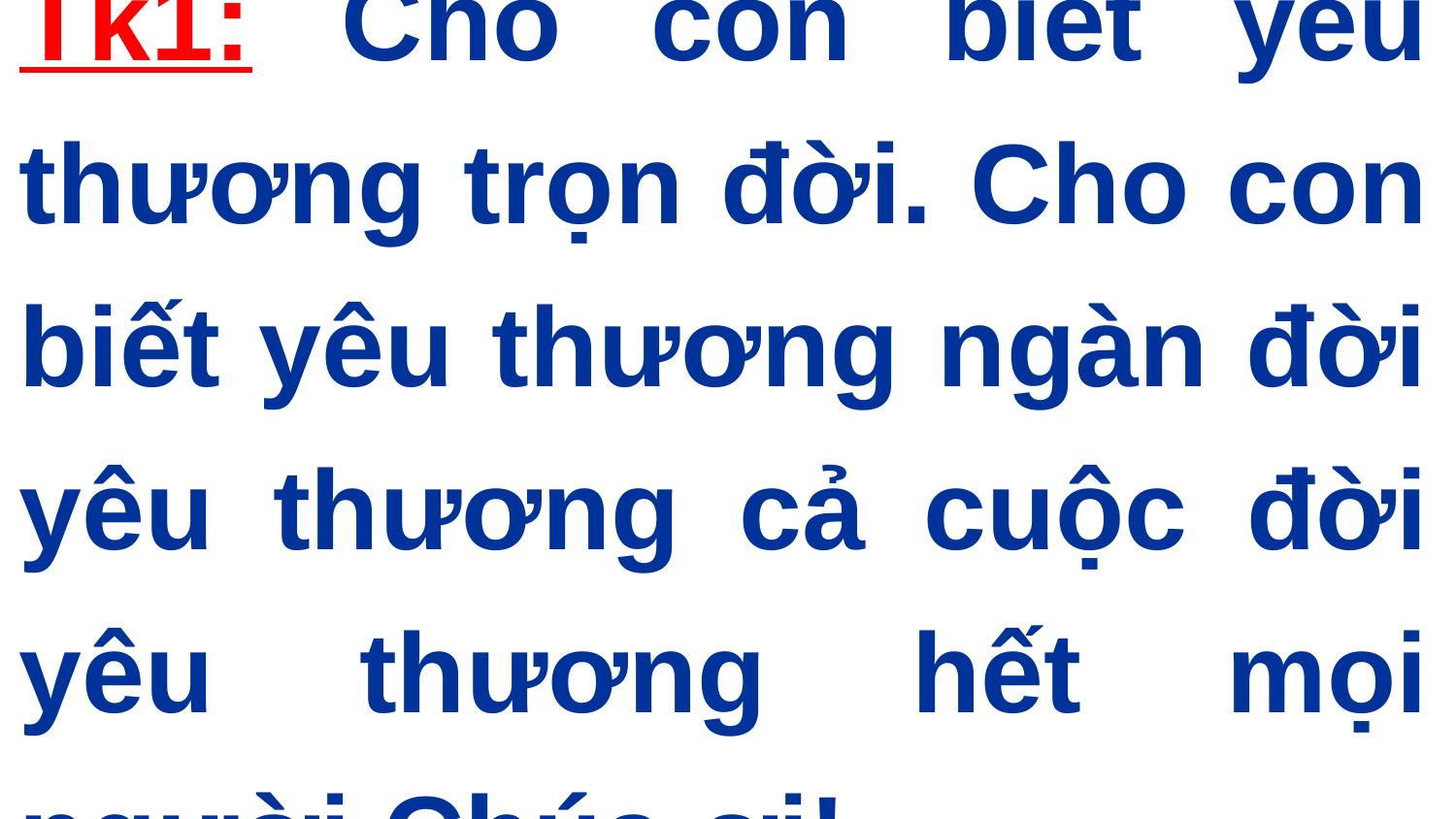

Tk1: Cho con biết yêu thương trọn đời. Cho con biết yêu thương ngàn đời yêu thương cả cuộc đời yêu thương hết mọi người Chúa ơi!